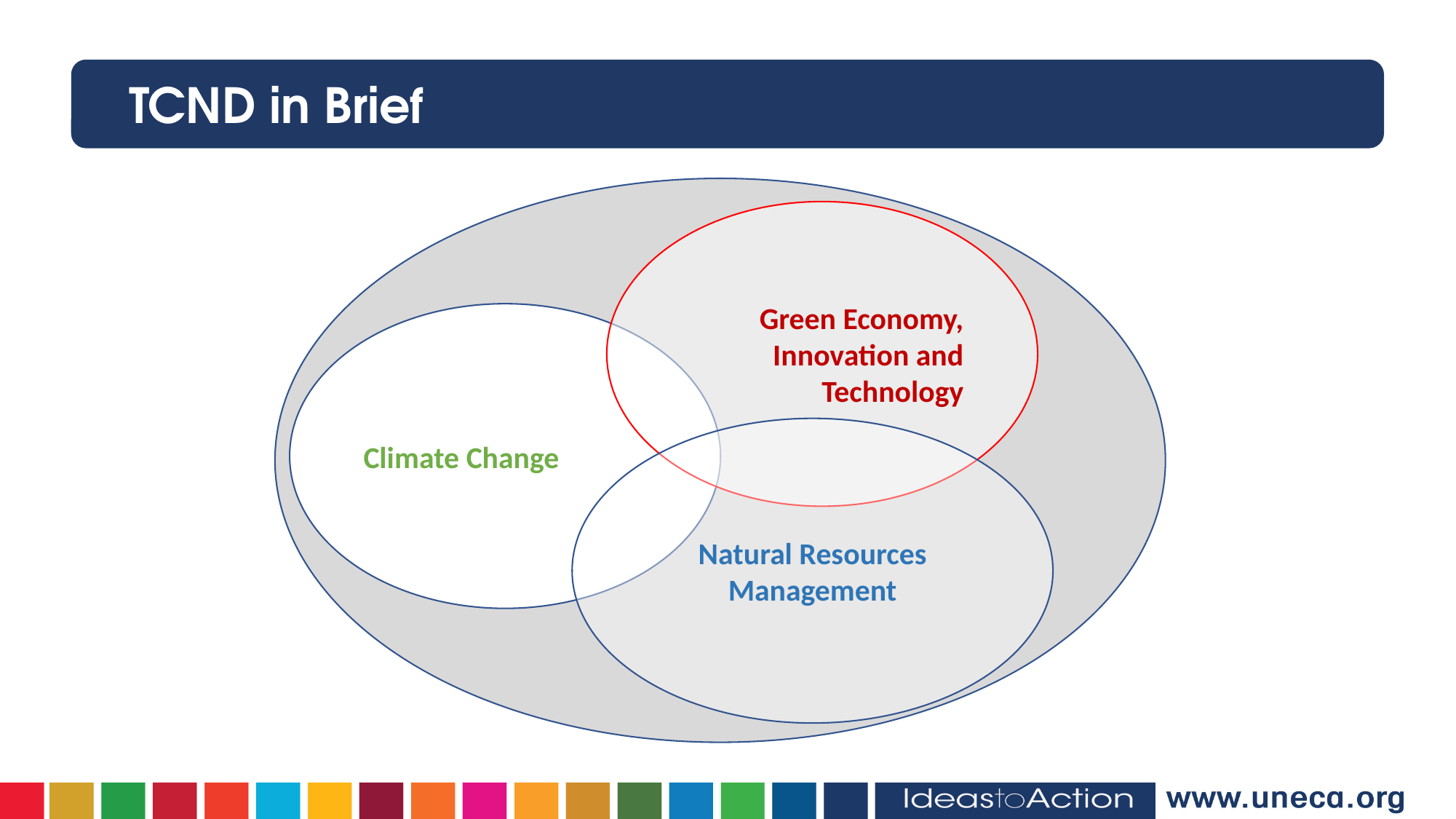

TCND in Brief

Green Economy, Innovation and Technology
Climate Change
Natural Resources Management